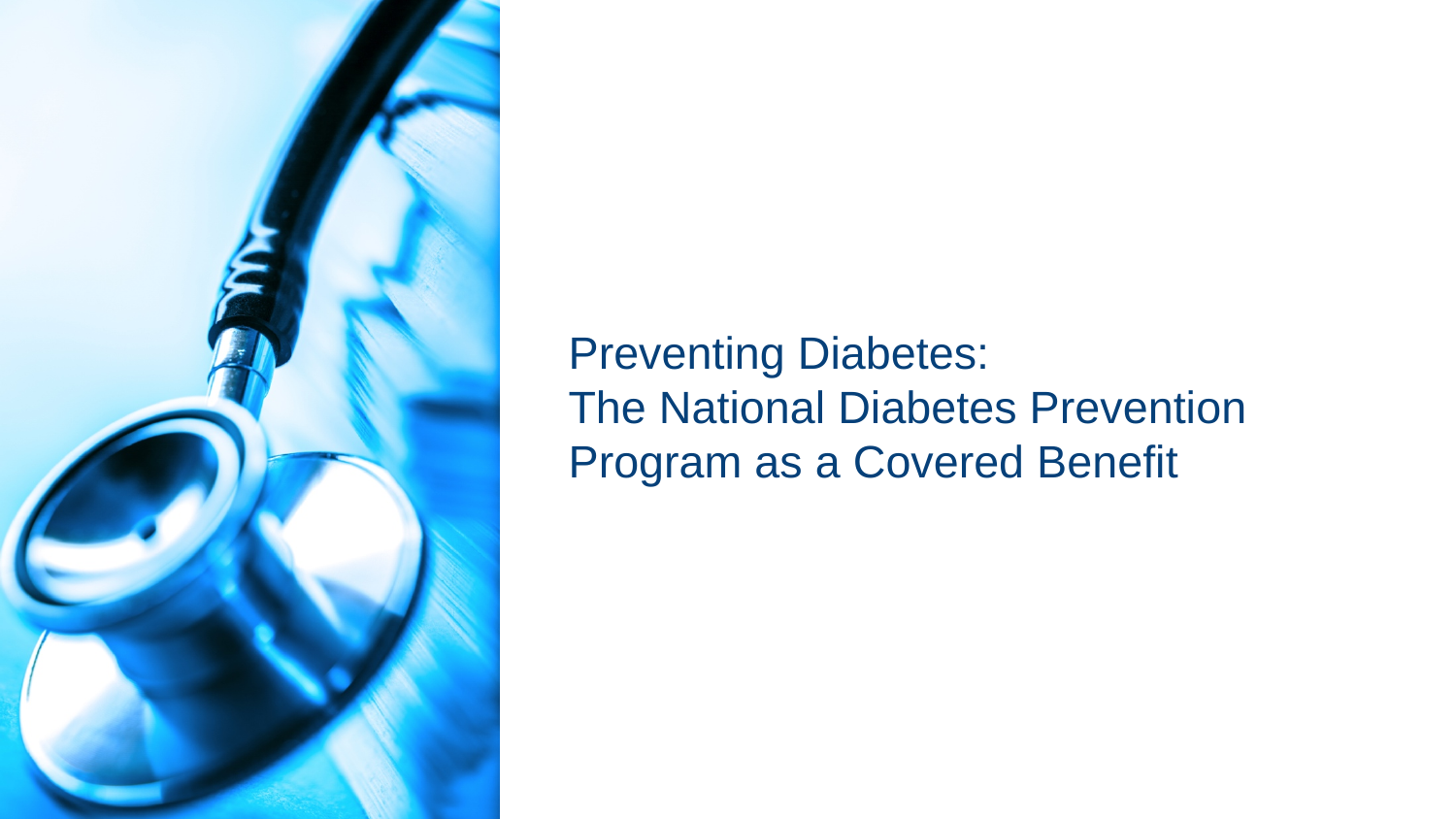

# Preventing Diabetes: The National Diabetes Prevention Program as a Covered Benefit